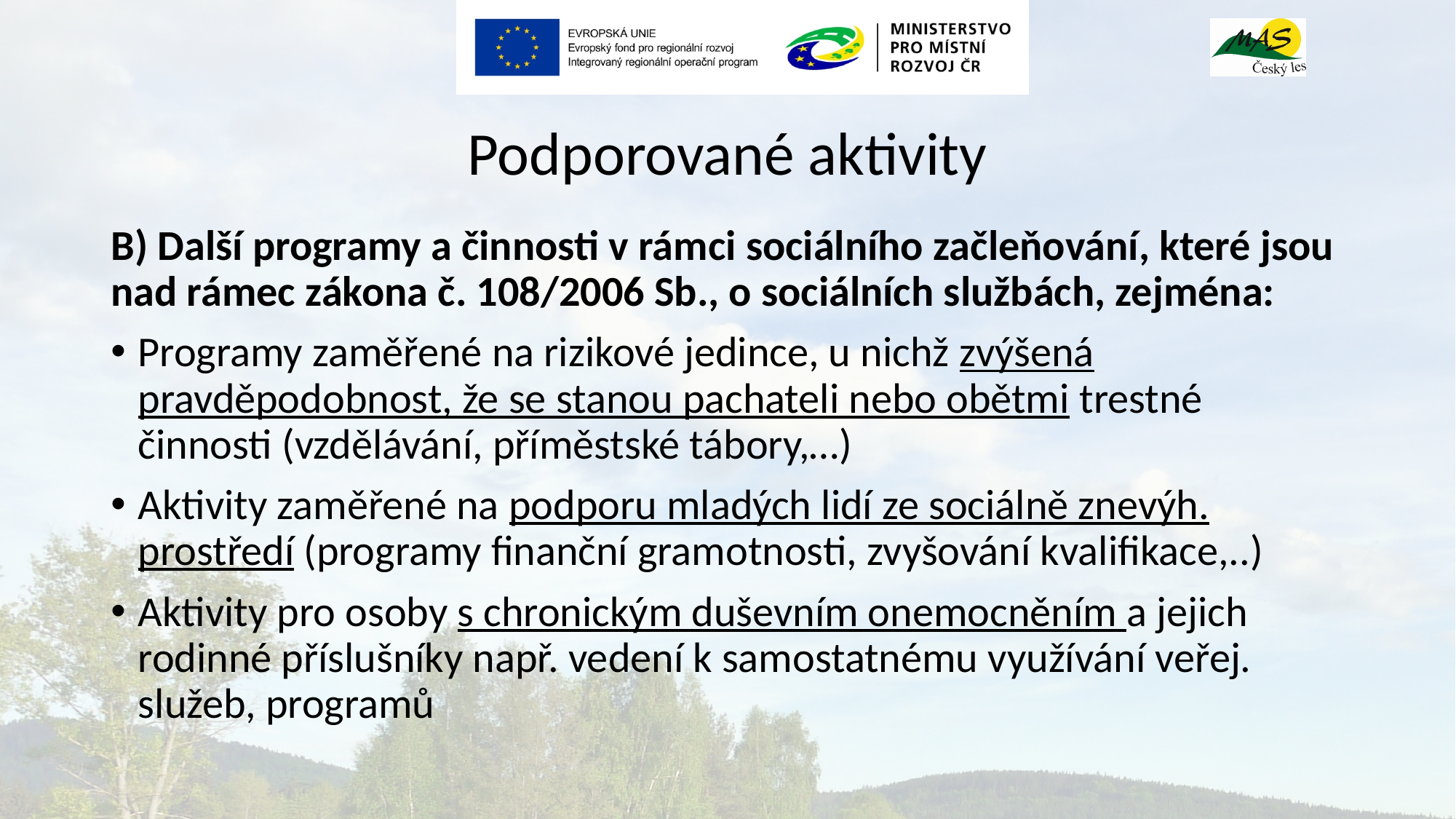

# Podporované aktivity
B) Další programy a činnosti v rámci sociálního začleňování, které jsou nad rámec zákona č. 108/2006 Sb., o sociálních službách, zejména:
Programy zaměřené na rizikové jedince, u nichž zvýšená pravděpodobnost, že se stanou pachateli nebo obětmi trestné činnosti (vzdělávání, příměstské tábory,…)
Aktivity zaměřené na podporu mladých lidí ze sociálně znevýh. prostředí (programy finanční gramotnosti, zvyšování kvalifikace,..)
Aktivity pro osoby s chronickým duševním onemocněním a jejich rodinné příslušníky např. vedení k samostatnému využívání veřej. služeb, programů